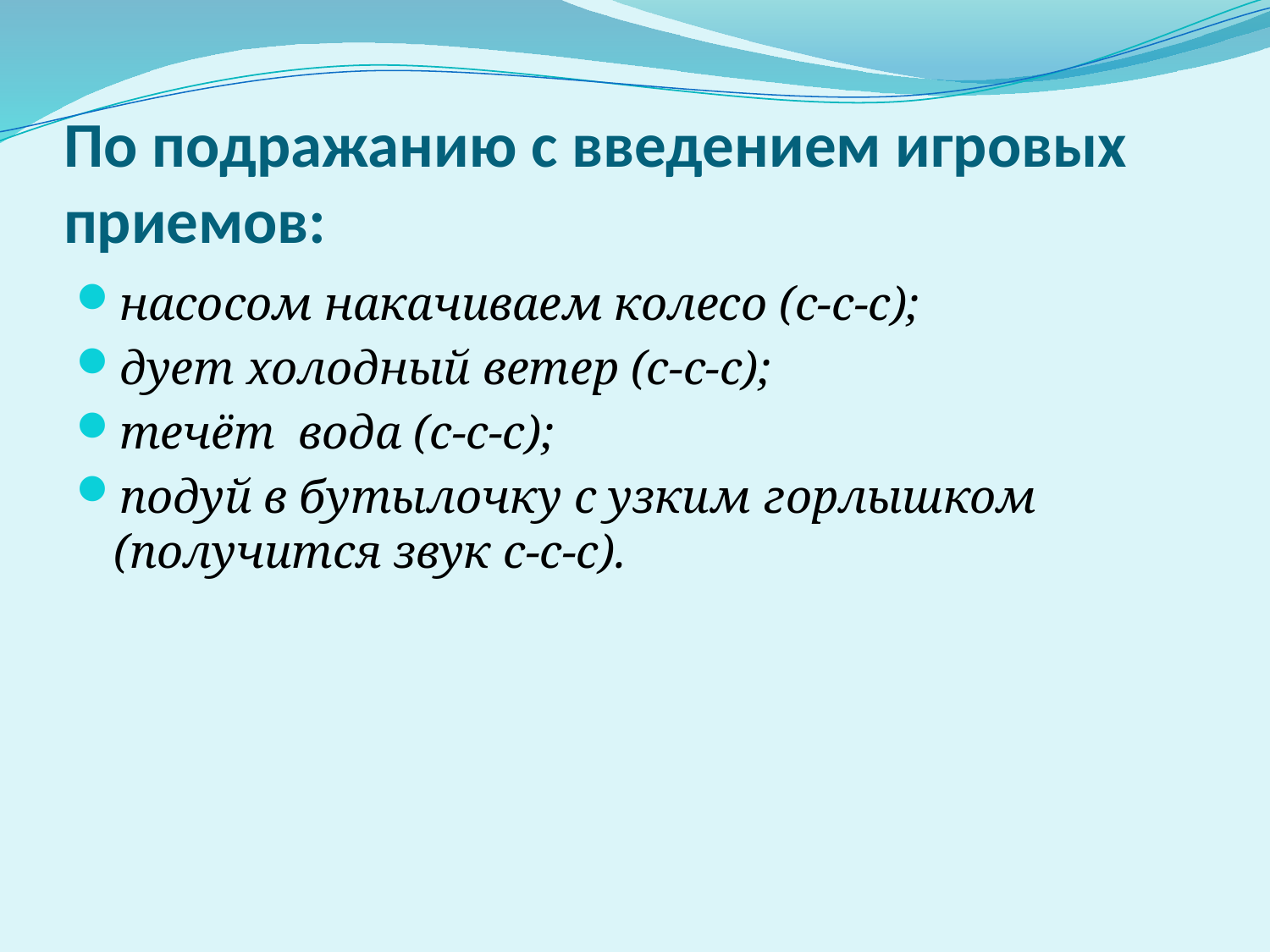

# По подражанию с введением игровых приемов:
насосом накачиваем колесо (с-с-с);
дует холодный ветер (с-с-с);
течёт  вода (с-с-с);
подуй в бутылочку с узким горлышком (получится звук с-с-с).